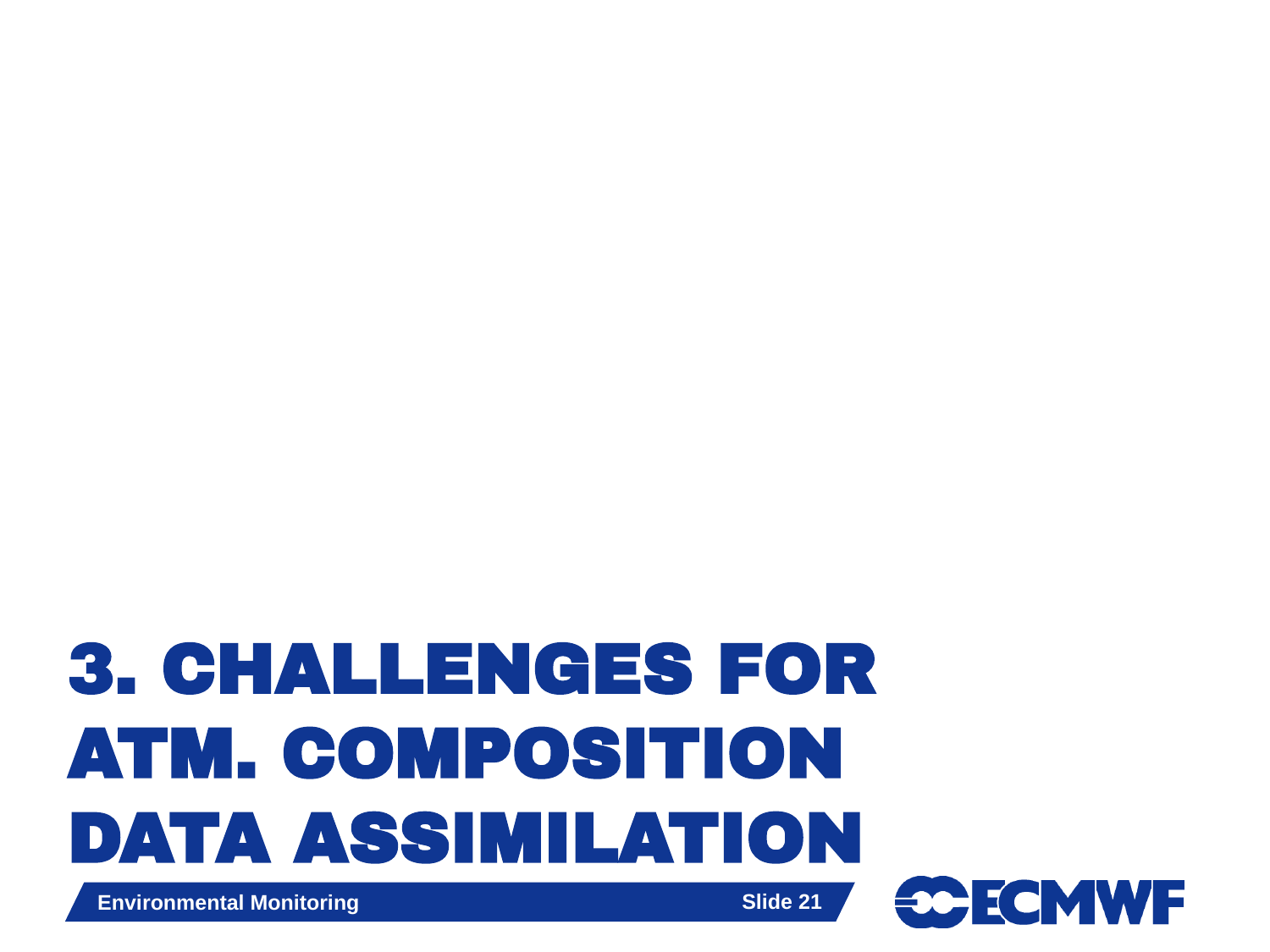

# 3. Challenges for atm. composition data assimilation
Slide 21
Environmental Monitoring